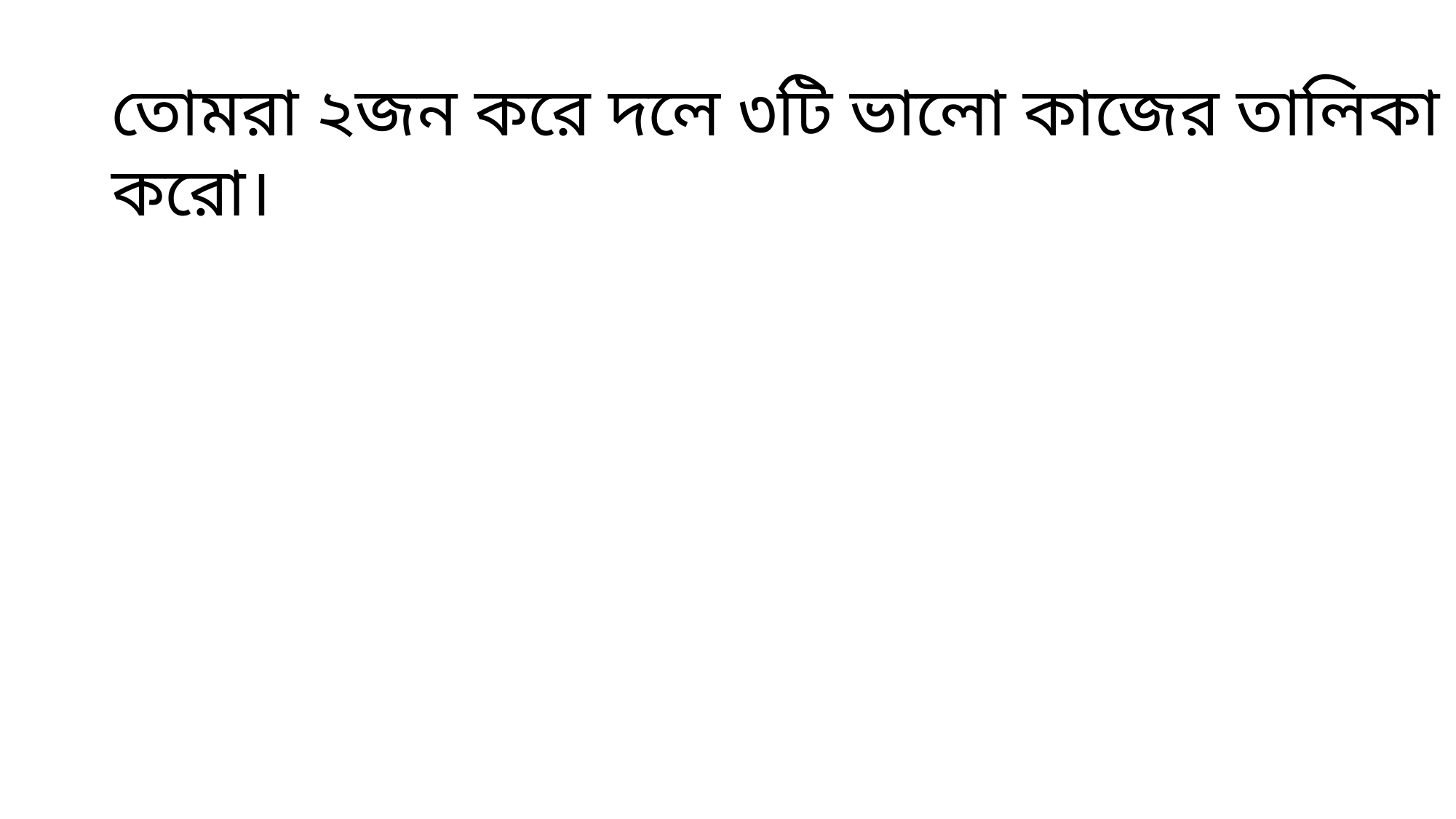

তোমরা ২জন করে দলে ৩টি ভালো কাজের তালিকা করো।